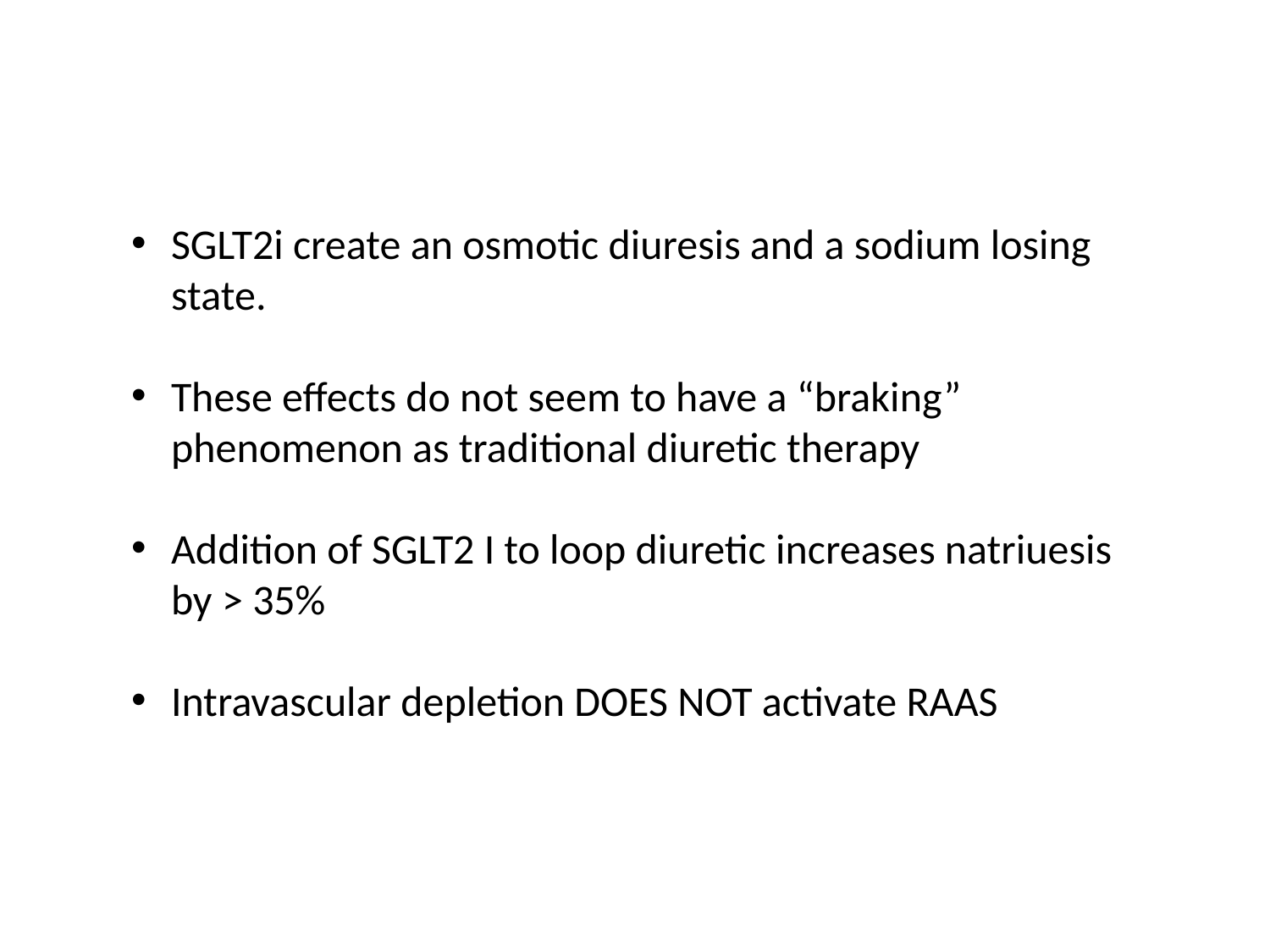

SGLT2i create an osmotic diuresis and a sodium losing state.

These effects do not seem to have a “braking” phenomenon as traditional diuretic therapy

Addition of SGLT2 I to loop diuretic increases natriuesis by > 35%

Intravascular depletion DOES NOT activate RAAS